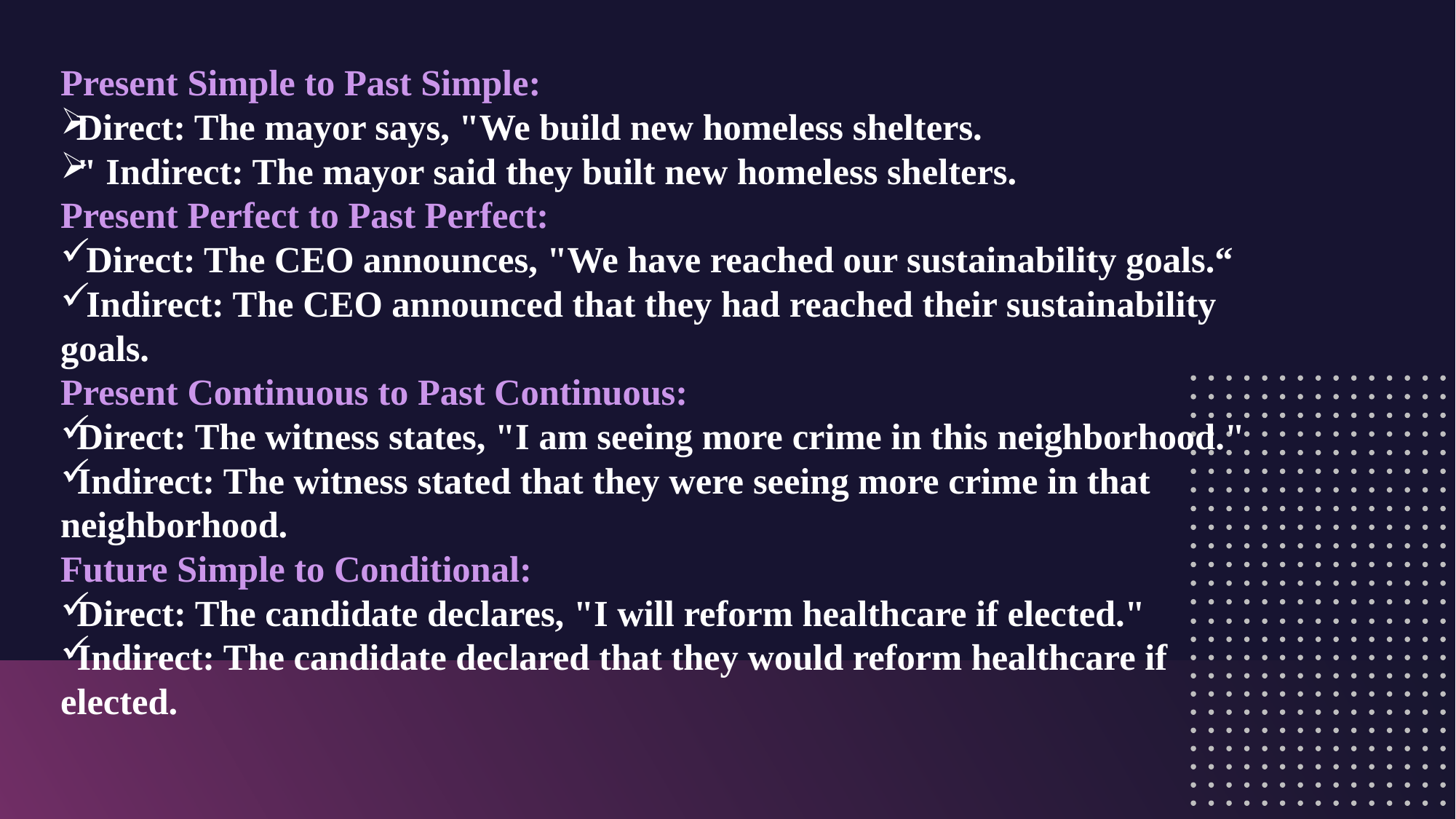

Present Simple to Past Simple:
Direct: The mayor says, "We build new homeless shelters.
" Indirect: The mayor said they built new homeless shelters.
Present Perfect to Past Perfect:
 Direct: The CEO announces, "We have reached our sustainability goals.“
 Indirect: The CEO announced that they had reached their sustainability goals.
Present Continuous to Past Continuous:
Direct: The witness states, "I am seeing more crime in this neighborhood."
Indirect: The witness stated that they were seeing more crime in that neighborhood.
Future Simple to Conditional:
Direct: The candidate declares, "I will reform healthcare if elected."
Indirect: The candidate declared that they would reform healthcare if elected.